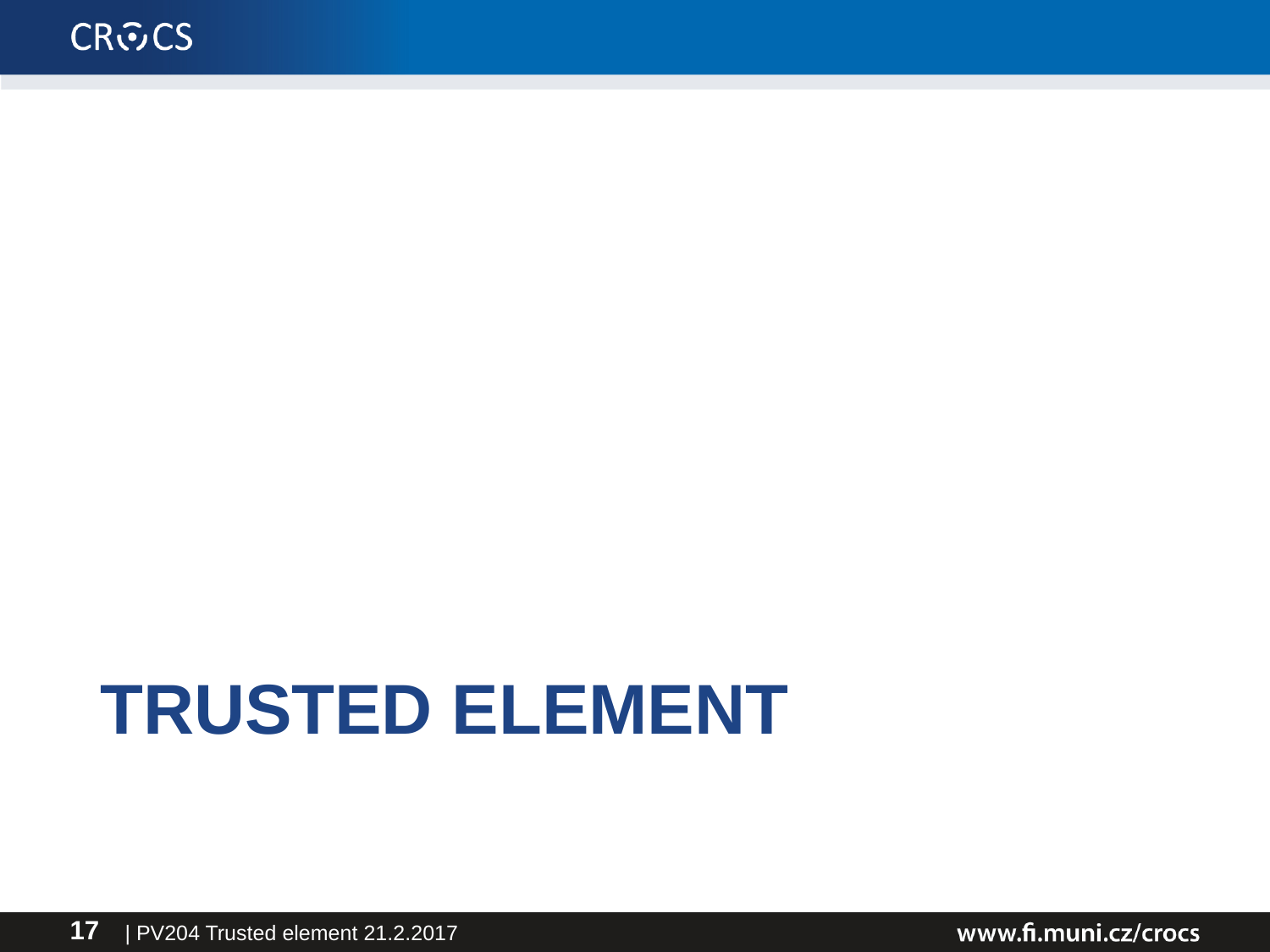

# Trusted element
| PV204 Trusted element 21.2.2017
17